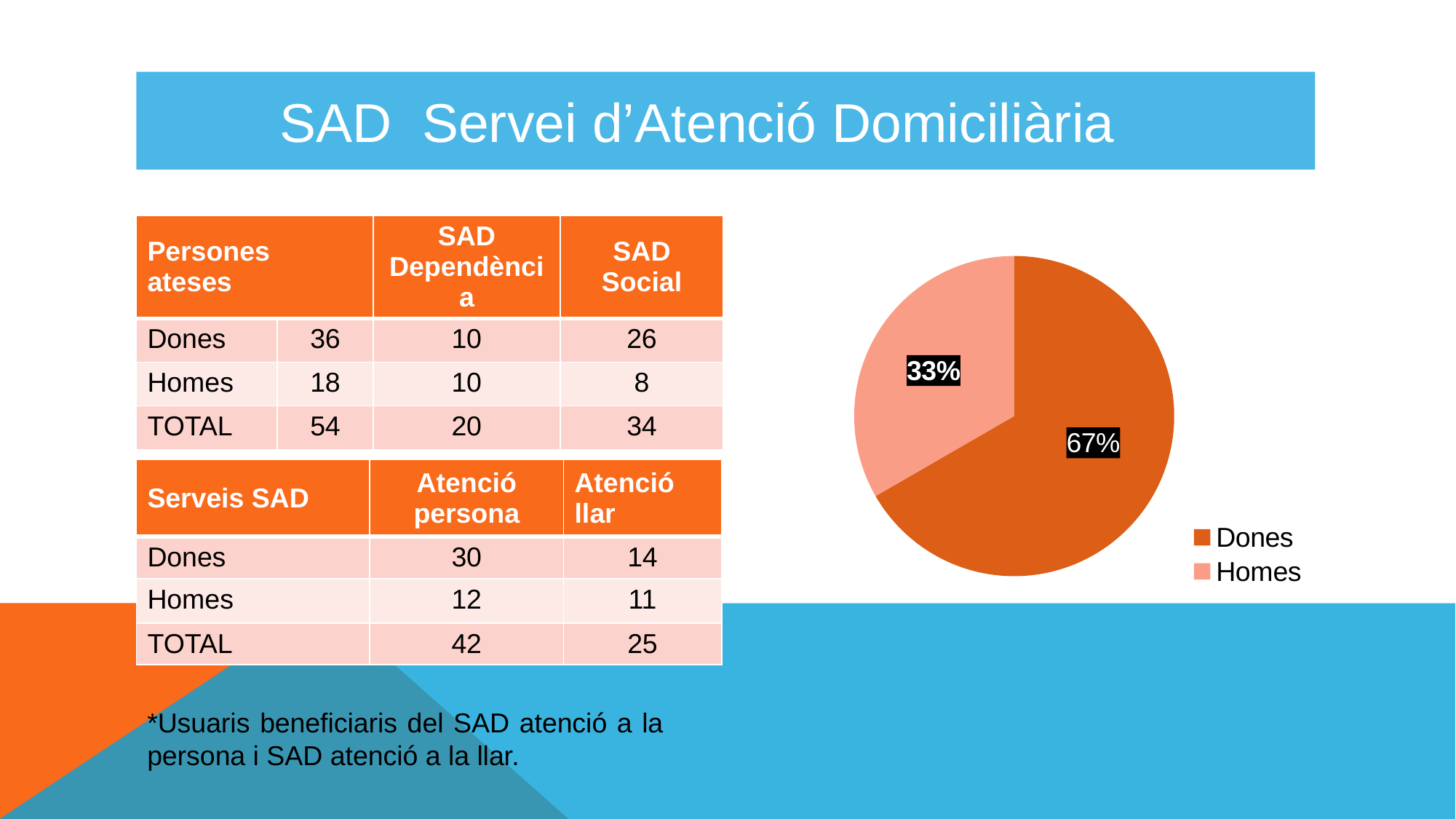

SAD  Servei d’Atenció Domiciliària

### Chart

| Category | SERVEI D'ATENCIÓ DOMICILIÀRIA |
|---|---|
| Dones | 36.0 |
| Homes | 18.0 |
| Persones ateses |  | SAD Dependència | SAD Social |
| --- | --- | --- | --- |
| Dones | 36 | 10 | 26 |
| Homes | 18 | 10 | 8 |
| TOTAL | 54 | 20 | 34 |
| Serveis SAD | Atenció persona | Atenció llar |
| --- | --- | --- |
| Dones | 30 | 14 |
| Homes | 12 | 11 |
| TOTAL | 42 | 25 |
*Usuaris beneficiaris del SAD atenció a la persona i SAD atenció a la llar.